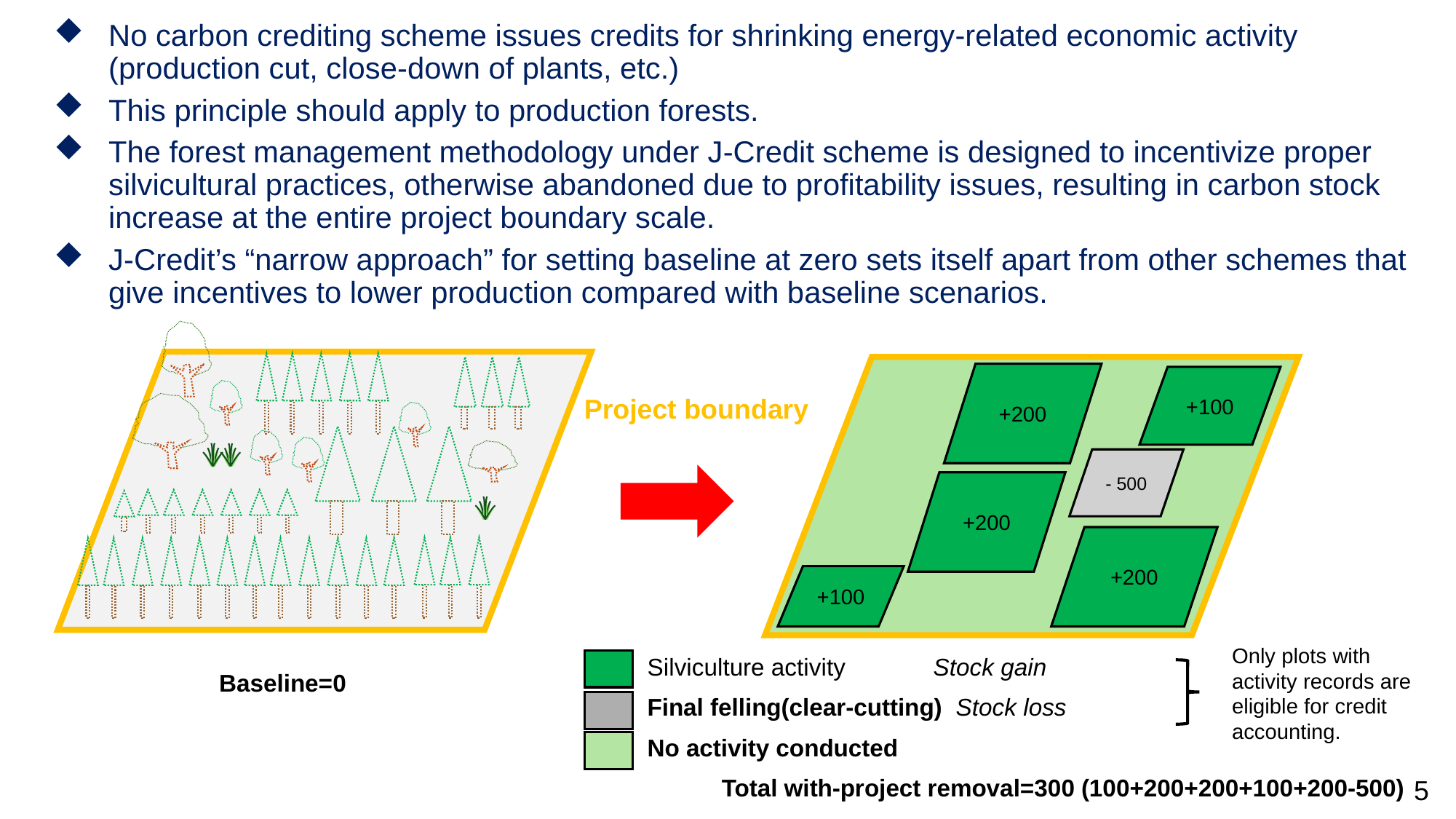

No carbon crediting scheme issues credits for shrinking energy-related economic activity (production cut, close-down of plants, etc.)
This principle should apply to production forests.
The forest management methodology under J-Credit scheme is designed to incentivize proper silvicultural practices, otherwise abandoned due to profitability issues, resulting in carbon stock increase at the entire project boundary scale.
J-Credit’s “narrow approach” for setting baseline at zero sets itself apart from other schemes that give incentives to lower production compared with baseline scenarios.

+200
+100
Project boundary
- 500

+200
+200
+100
Only plots with activity records are eligible for credit accounting.
Baseline=0
|  | Silviculture activity Stock gain |
| --- | --- |
|  | Final felling(clear-cutting) Stock loss |
|  | No activity conducted |
| Total with-project removal=300 (100+200+200+100+200-500) |  |

5